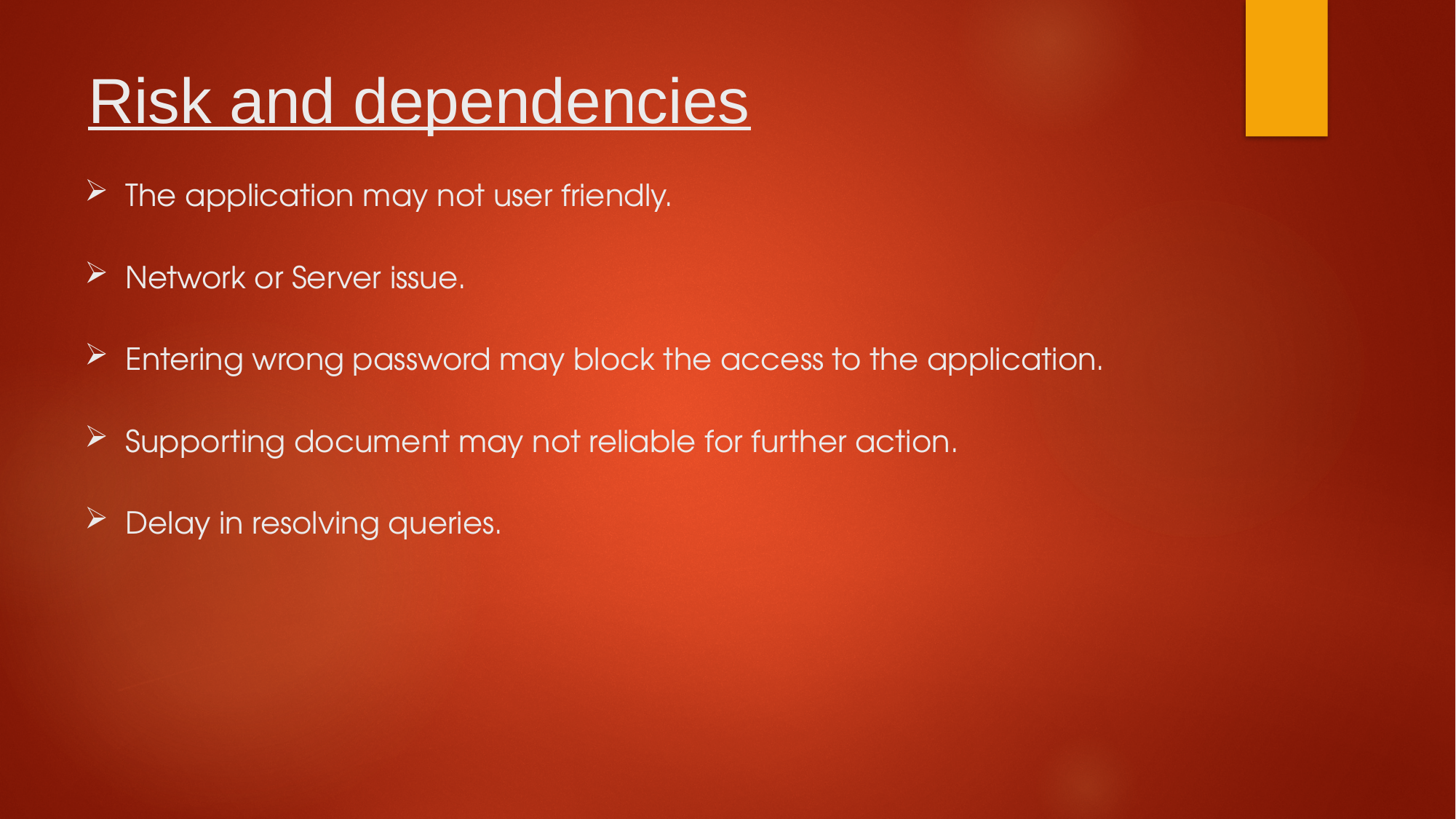

# Risk and dependencies
The application may not user friendly.
Network or Server issue.
Entering wrong password may block the access to the application.
Supporting document may not reliable for further action.
Delay in resolving queries.